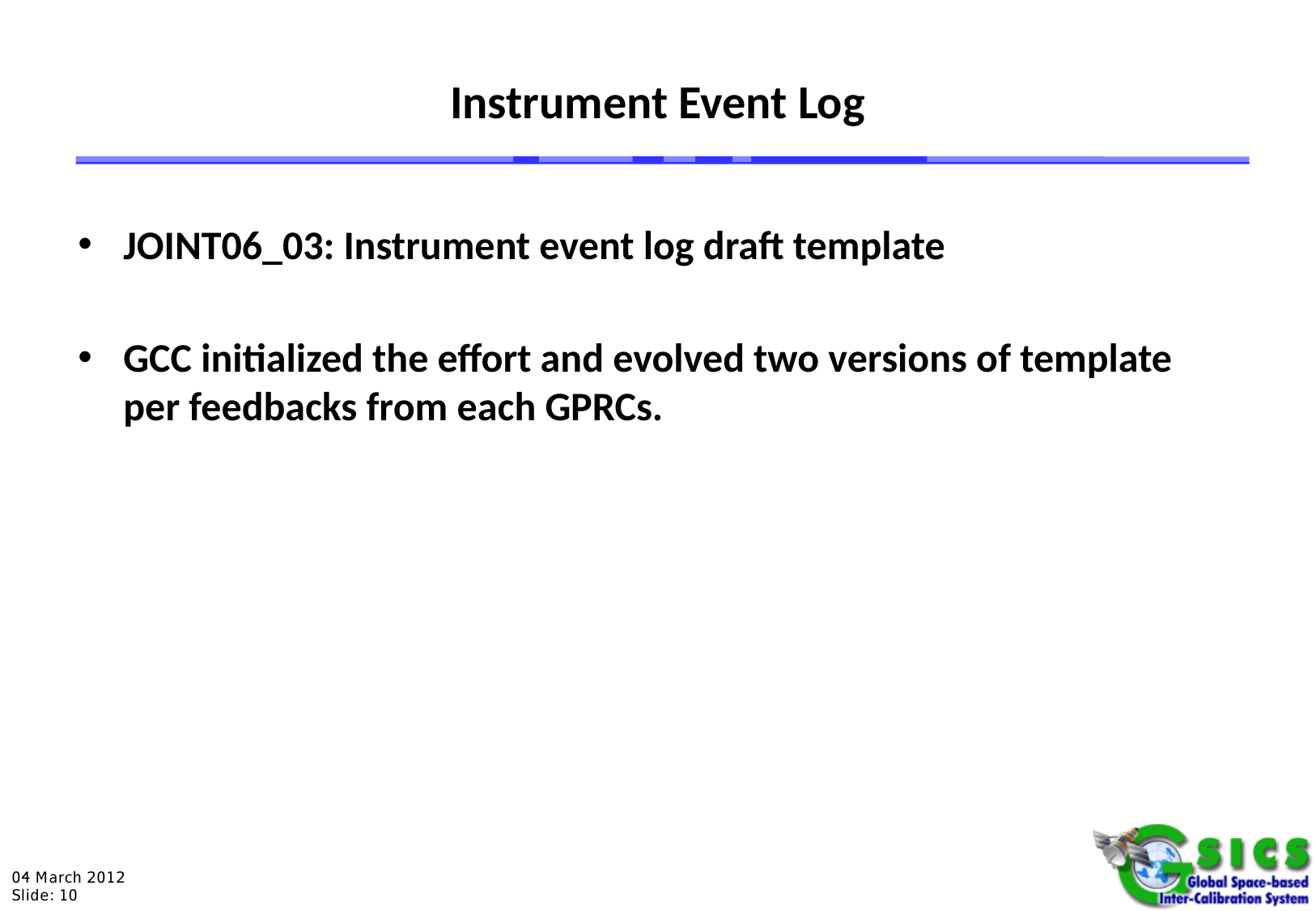

# Instrument Event Log
JOINT06_03: Instrument event log draft template

GCC initialized the effort and evolved two versions of template per feedbacks from each GPRCs.